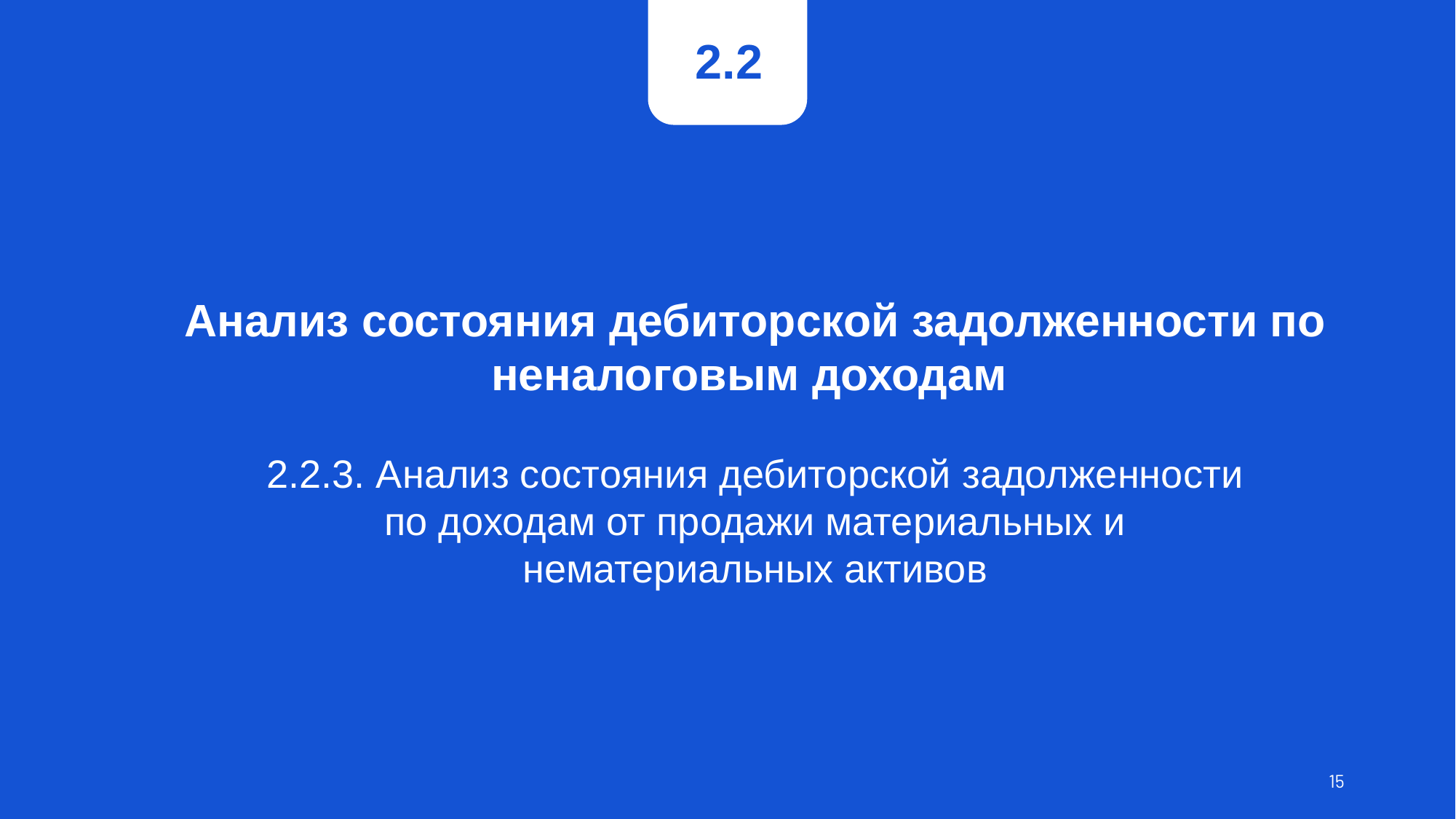

2.2
# Анализ состояния дебиторской задолженности по неналоговым доходам
2.2.3. Анализ состояния дебиторской задолженности по доходам от продажи материальных и нематериальных активов
15